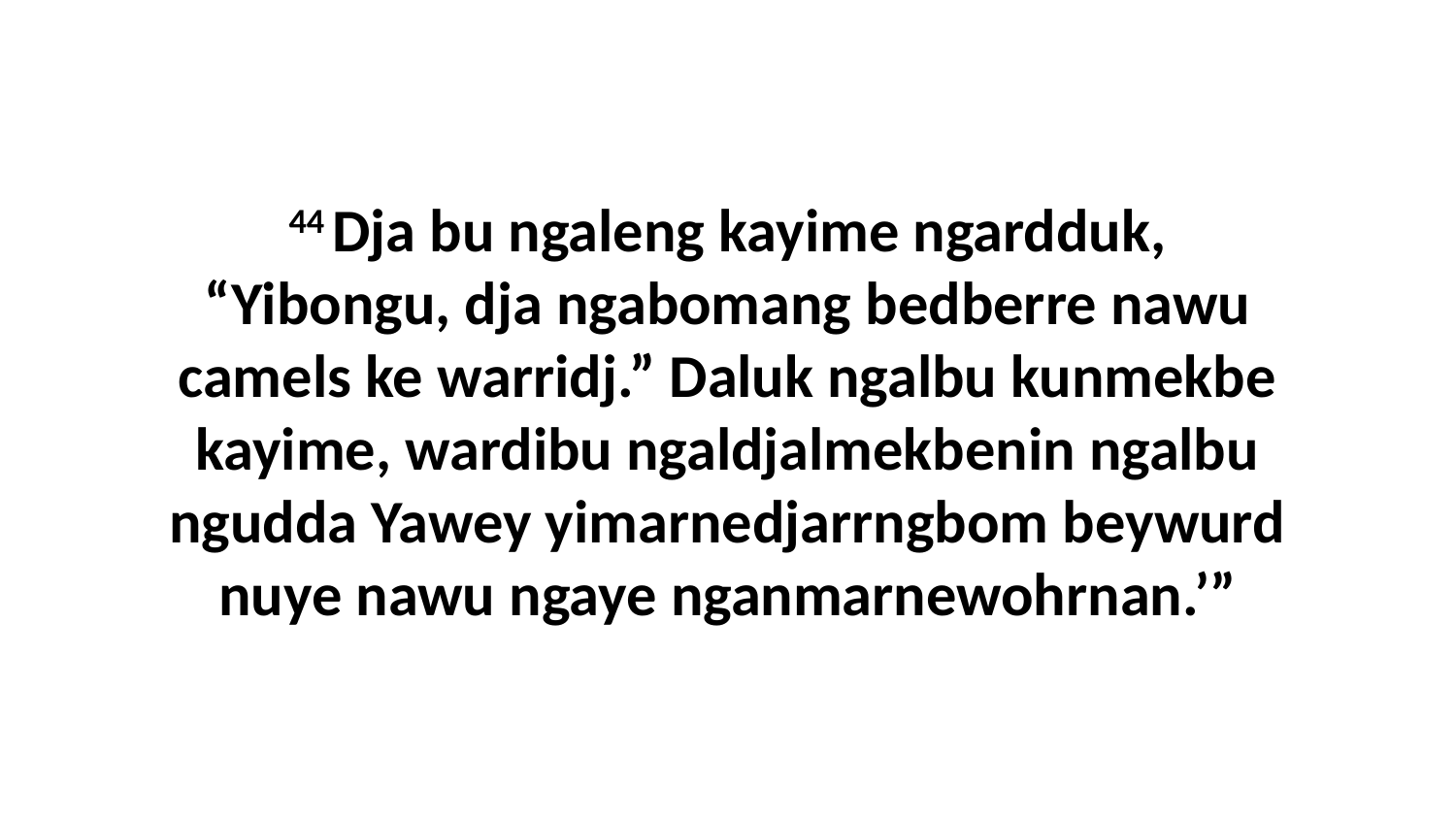

44 Dja bu ngaleng kayime ngardduk, “Yibongu, dja ngabomang bedberre nawu camels ke warridj.” Daluk ngalbu kunmekbe kayime, wardibu ngaldjalmekbenin ngalbu ngudda Yawey yimarnedjarrngbom beywurd nuye nawu ngaye nganmarnewohrnan.’”